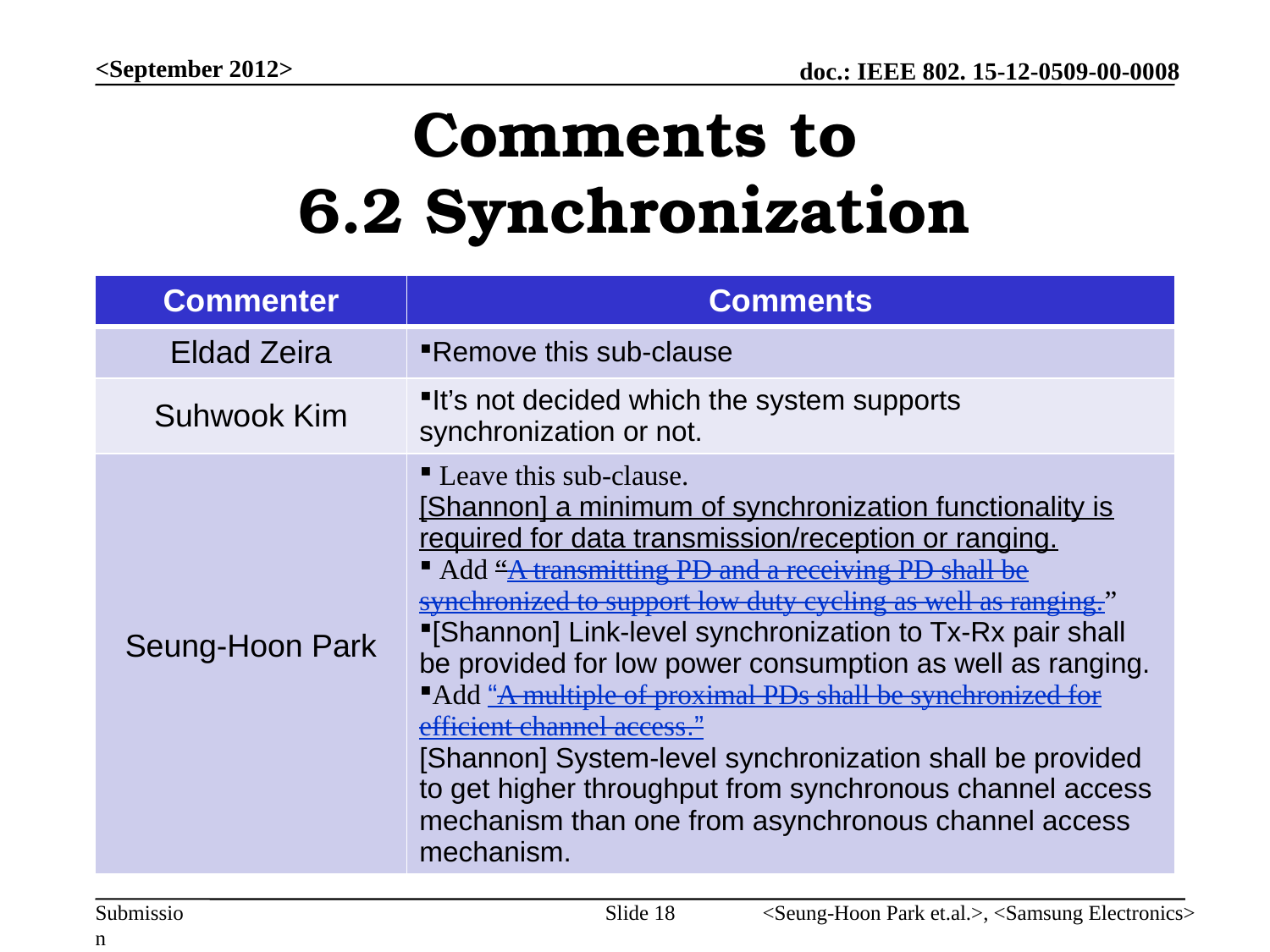

<September 2012>
# Comments to 6.2 Synchronization
| Commenter | Comments |
| --- | --- |
| Eldad Zeira | Remove this sub-clause |
| Suhwook Kim | It’s not decided which the system supports synchronization or not. |
| Seung-Hoon Park | Leave this sub-clause. [Shannon] a minimum of synchronization functionality is required for data transmission/reception or ranging. Add “A transmitting PD and a receiving PD shall be synchronized to support low duty cycling as well as ranging.” [Shannon] Link-level synchronization to Tx-Rx pair shall be provided for low power consumption as well as ranging. Add “A multiple of proximal PDs shall be synchronized for efficient channel access.” [Shannon] System-level synchronization shall be provided to get higher throughput from synchronous channel access mechanism than one from asynchronous channel access mechanism. |
Slide 18
<Seung-Hoon Park et.al.>, <Samsung Electronics>